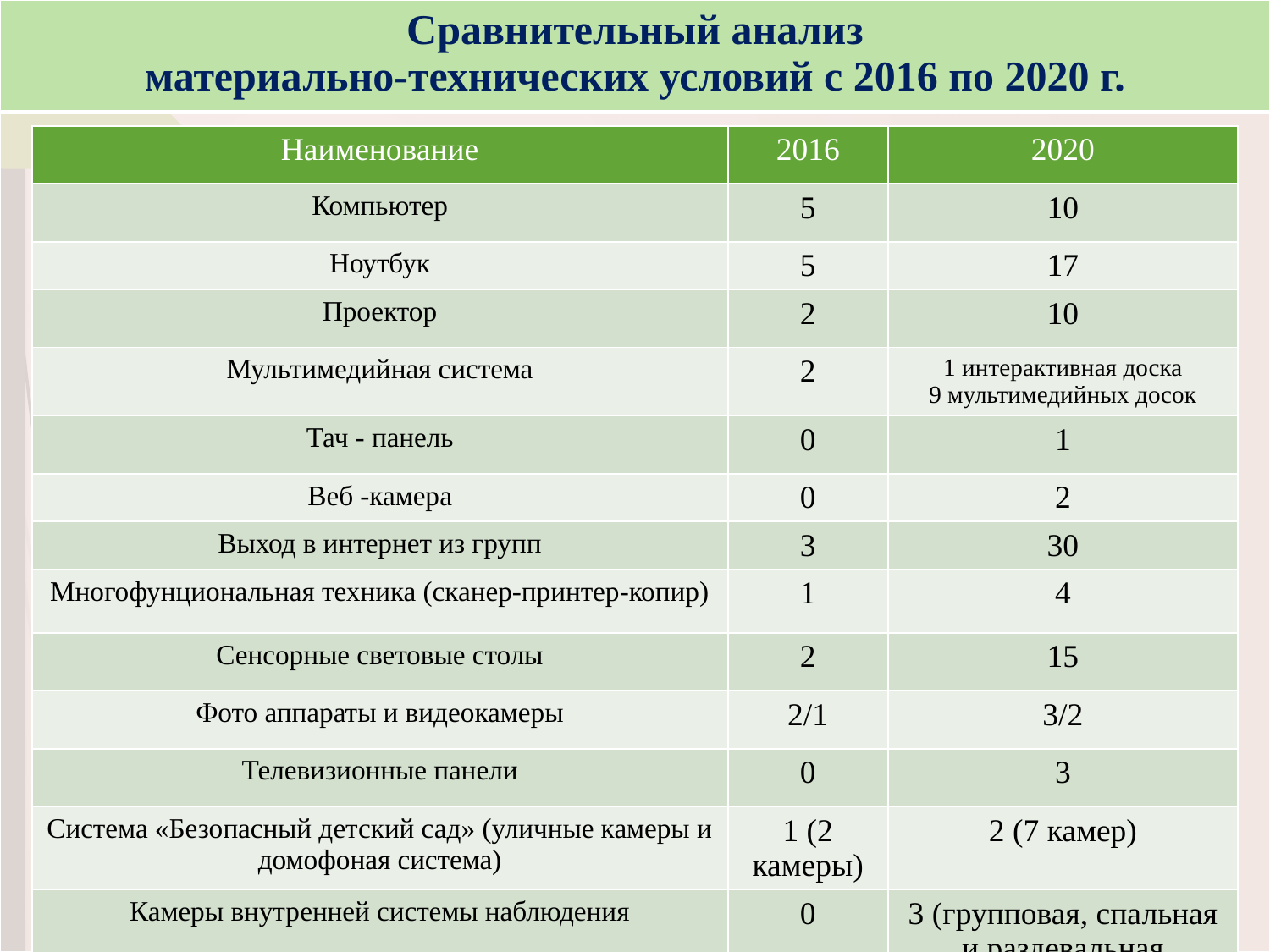

| Сравнительный анализ материально-технических условий с 2016 по 2020 г. |
| --- |
|  |
| Наименование | 2016 | 2020 |
| --- | --- | --- |
| Компьютер | 5 | 10 |
| Ноутбук | 5 | 17 |
| Проектор | 2 | 10 |
| Мультимедийная система | 2 | 1 интерактивная доска 9 мультимедийных досок |
| Тач - панель | 0 | 1 |
| Веб -камера | 0 | 2 |
| Выход в интернет из групп | 3 | 30 |
| Многофунциональная техника (сканер-принтер-копир) | 1 | 4 |
| Сенсорные световые столы | 2 | 15 |
| Фото аппараты и видеокамеры | 2/1 | 3/2 |
| Телевизионные панели | 0 | 3 |
| Система «Безопасный детский сад» (уличные камеры и домофоная система) | 1 (2 камеры) | 2 (7 камер) |
| Камеры внутренней системы наблюдения | 0 | 3 (групповая, спальная и раздевальная комнаты) |